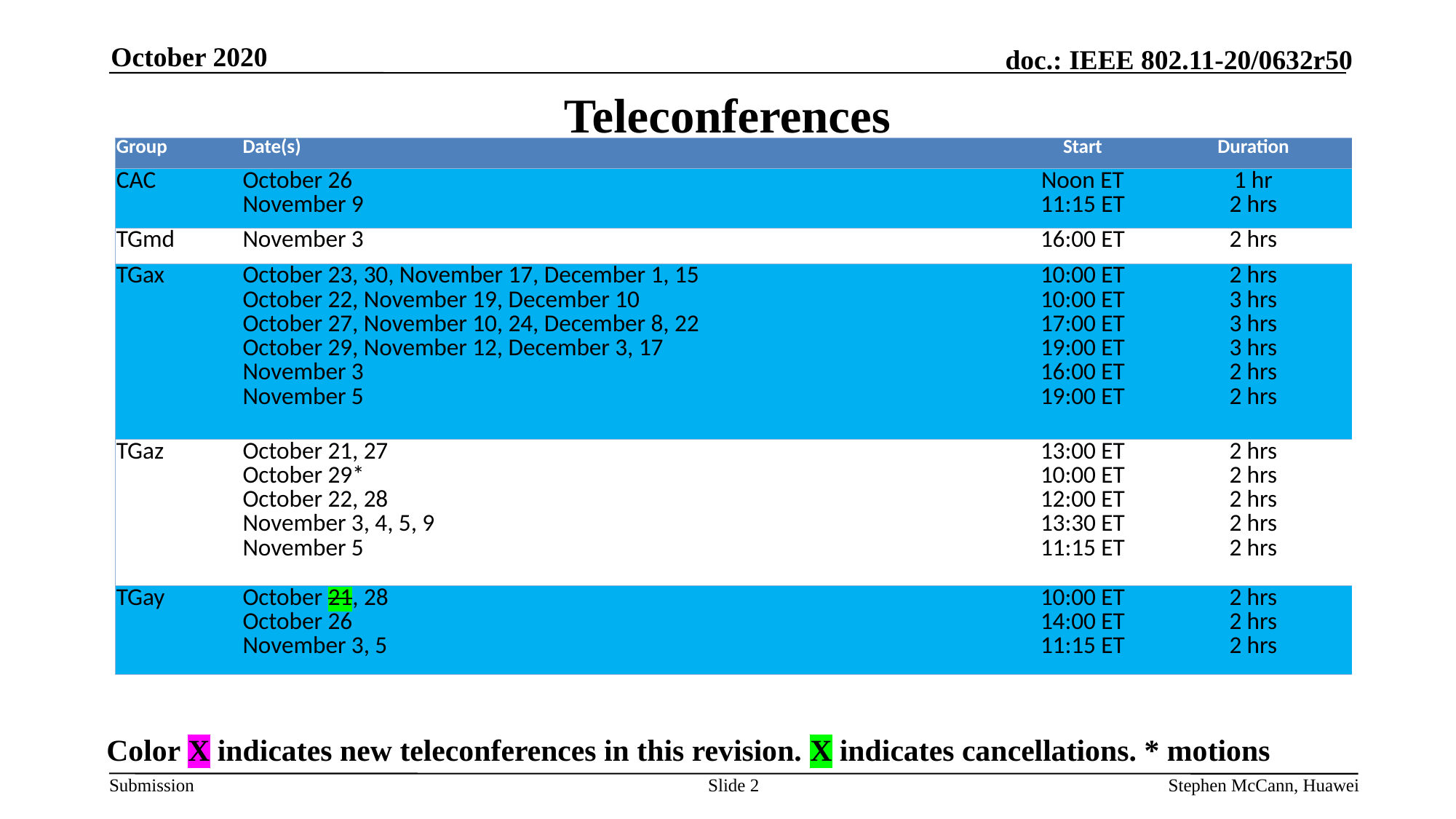

October 2020
# Teleconferences
| Group | Date(s) | Start | Duration |
| --- | --- | --- | --- |
| CAC | October 26 November 9 | Noon ET 11:15 ET | 1 hr 2 hrs |
| TGmd | November 3 | 16:00 ET | 2 hrs |
| TGax | October 23, 30, November 17, December 1, 15 October 22, November 19, December 10 October 27, November 10, 24, December 8, 22 October 29, November 12, December 3, 17 November 3 November 5 | 10:00 ET 10:00 ET 17:00 ET 19:00 ET 16:00 ET 19:00 ET | 2 hrs 3 hrs 3 hrs 3 hrs 2 hrs 2 hrs |
| TGaz | October 21, 27 October 29\* October 22, 28 November 3, 4, 5, 9 November 5 | 13:00 ET 10:00 ET 12:00 ET 13:30 ET 11:15 ET | 2 hrs 2 hrs 2 hrs 2 hrs 2 hrs |
| TGay | October 21, 28 October 26 November 3, 5 | 10:00 ET 14:00 ET 11:15 ET | 2 hrs 2 hrs 2 hrs |
Color X indicates new teleconferences in this revision. X indicates cancellations. * motions
Slide 2
Stephen McCann, Huawei